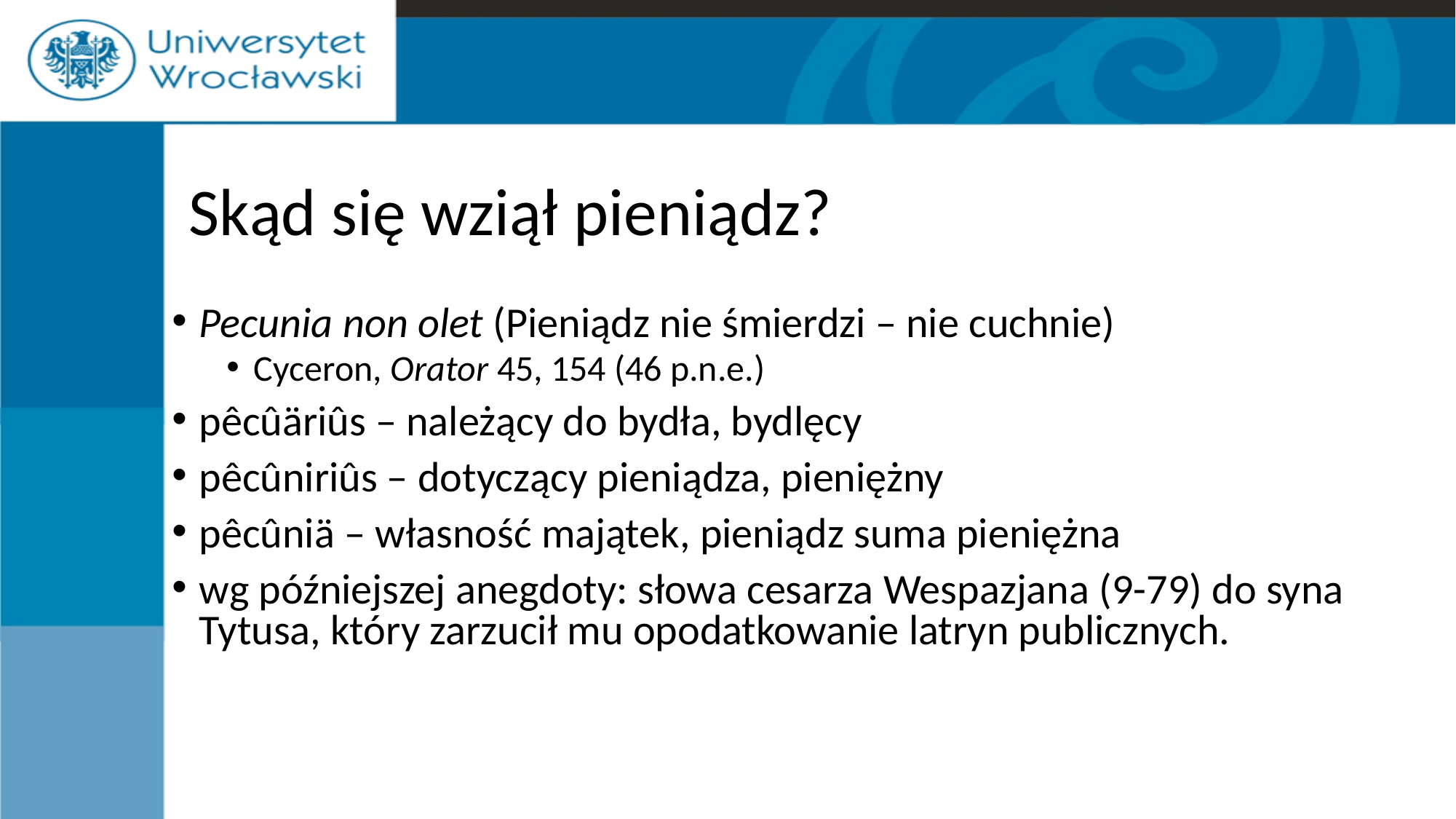

# Skąd się wziął pieniądz?
Pecunia non olet (Pieniądz nie śmierdzi – nie cuchnie)
Cyceron, Orator 45, 154 (46 p.n.e.)
pêcûäriûs – należący do bydła, bydlęcy
pêcûniriûs – dotyczący pieniądza, pieniężny
pêcûniä – własność majątek, pieniądz suma pieniężna
wg późniejszej anegdoty: słowa cesarza Wespazjana (9-79) do syna Tytusa, który zarzucił mu opodatkowanie latryn publicznych.